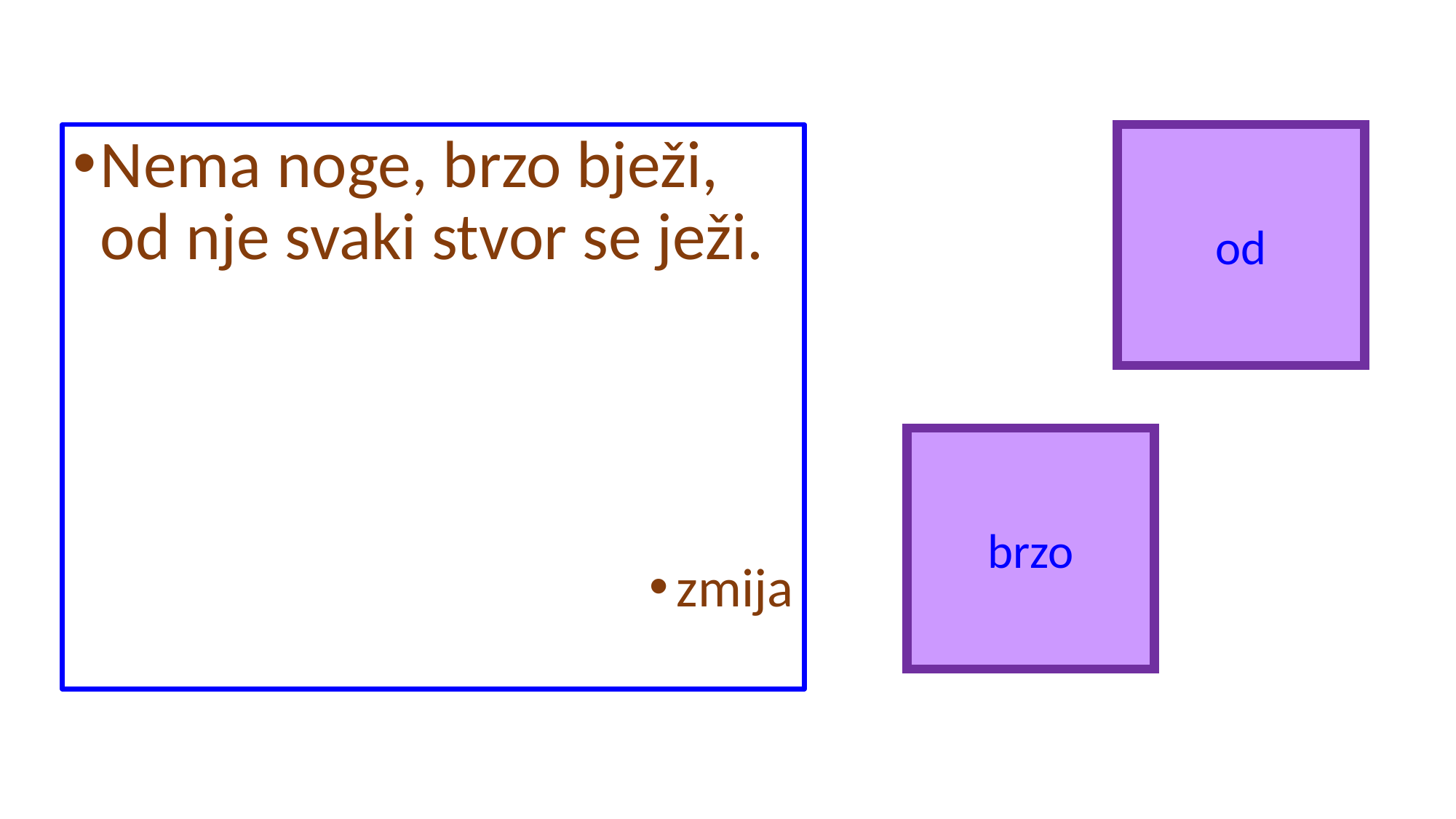

Nema noge, brzo bježi,
od nje svaki stvor se ježi.

zmija
od
brzo